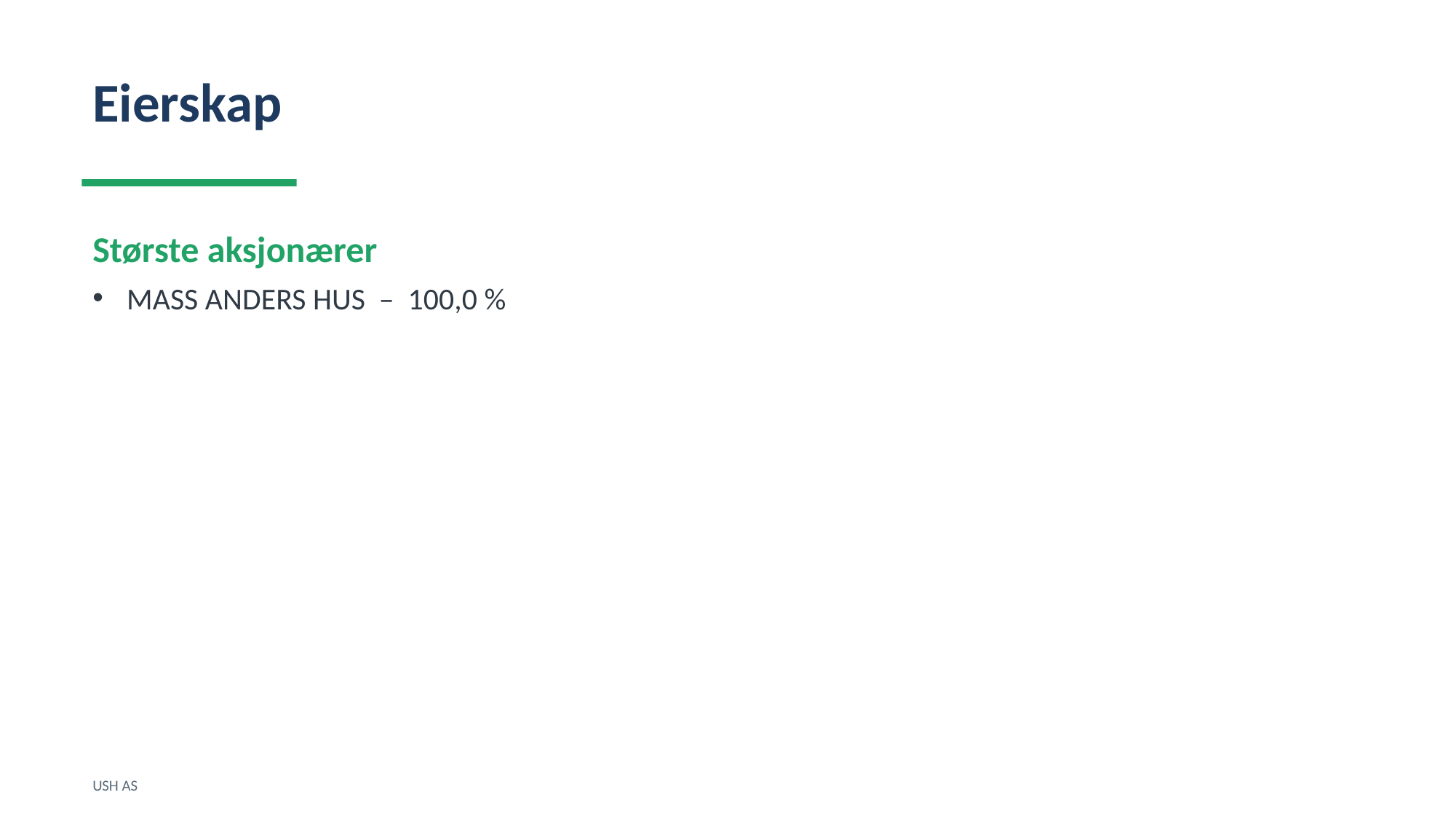

Eierskap

Største aksjonærer
MASS ANDERS HUS  –  100,0 %
USH AS